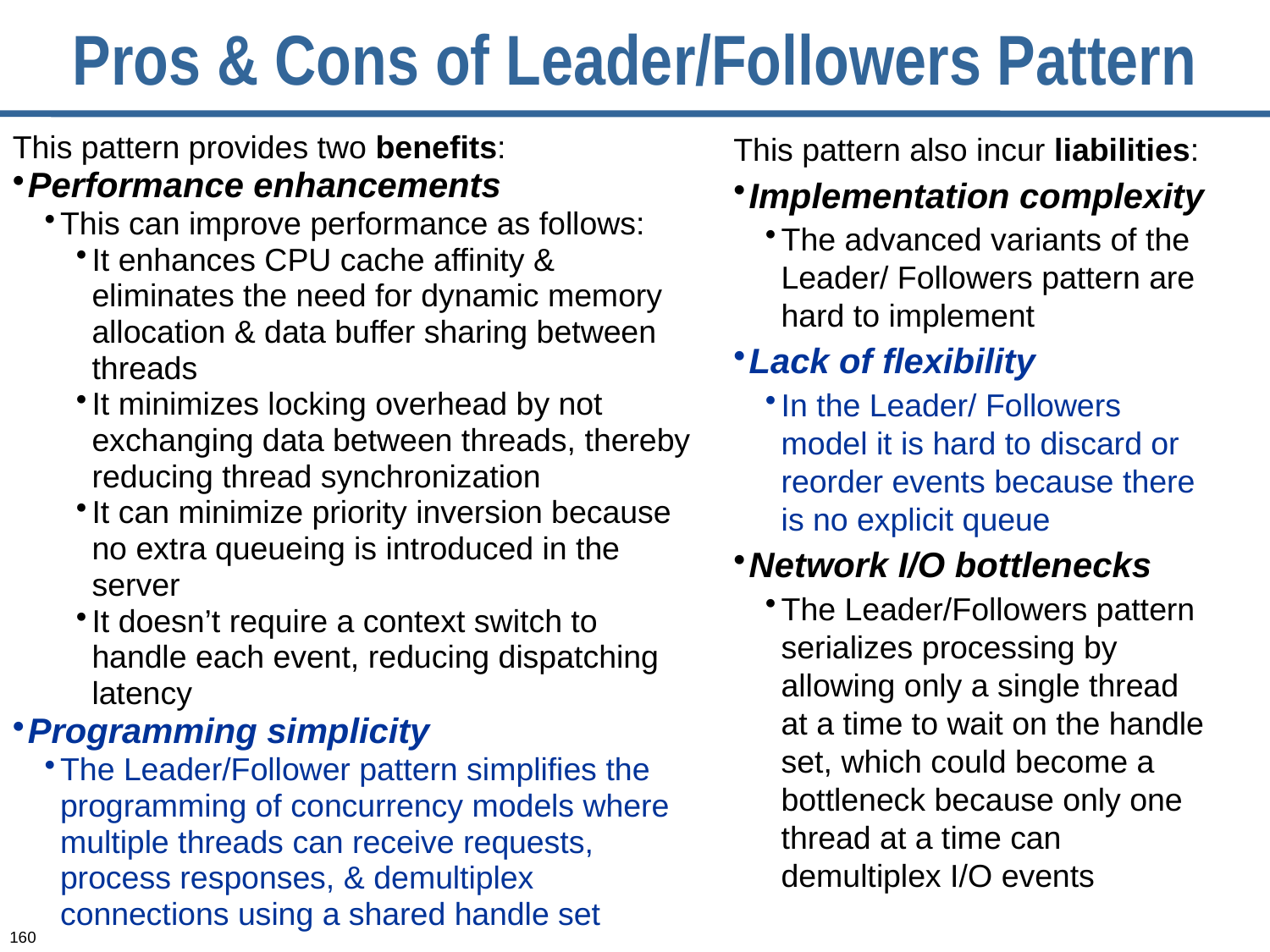

# Pros & Cons of Leader/Followers Pattern
This pattern provides two benefits:
Performance enhancements
This can improve performance as follows:
It enhances CPU cache affinity & eliminates the need for dynamic memory allocation & data buffer sharing between threads
It minimizes locking overhead by not exchanging data between threads, thereby reducing thread synchronization
It can minimize priority inversion because no extra queueing is introduced in the server
It doesn’t require a context switch to handle each event, reducing dispatching latency
Programming simplicity
The Leader/Follower pattern simplifies the programming of concurrency models where multiple threads can receive requests, process responses, & demultiplex connections using a shared handle set
This pattern also incur liabilities:
Implementation complexity
The advanced variants of the Leader/ Followers pattern are hard to implement
Lack of flexibility
In the Leader/ Followers model it is hard to discard or reorder events because there is no explicit queue
Network I/O bottlenecks
The Leader/Followers pattern serializes processing by allowing only a single thread at a time to wait on the handle set, which could become a bottleneck because only one thread at a time can demultiplex I/O events
160